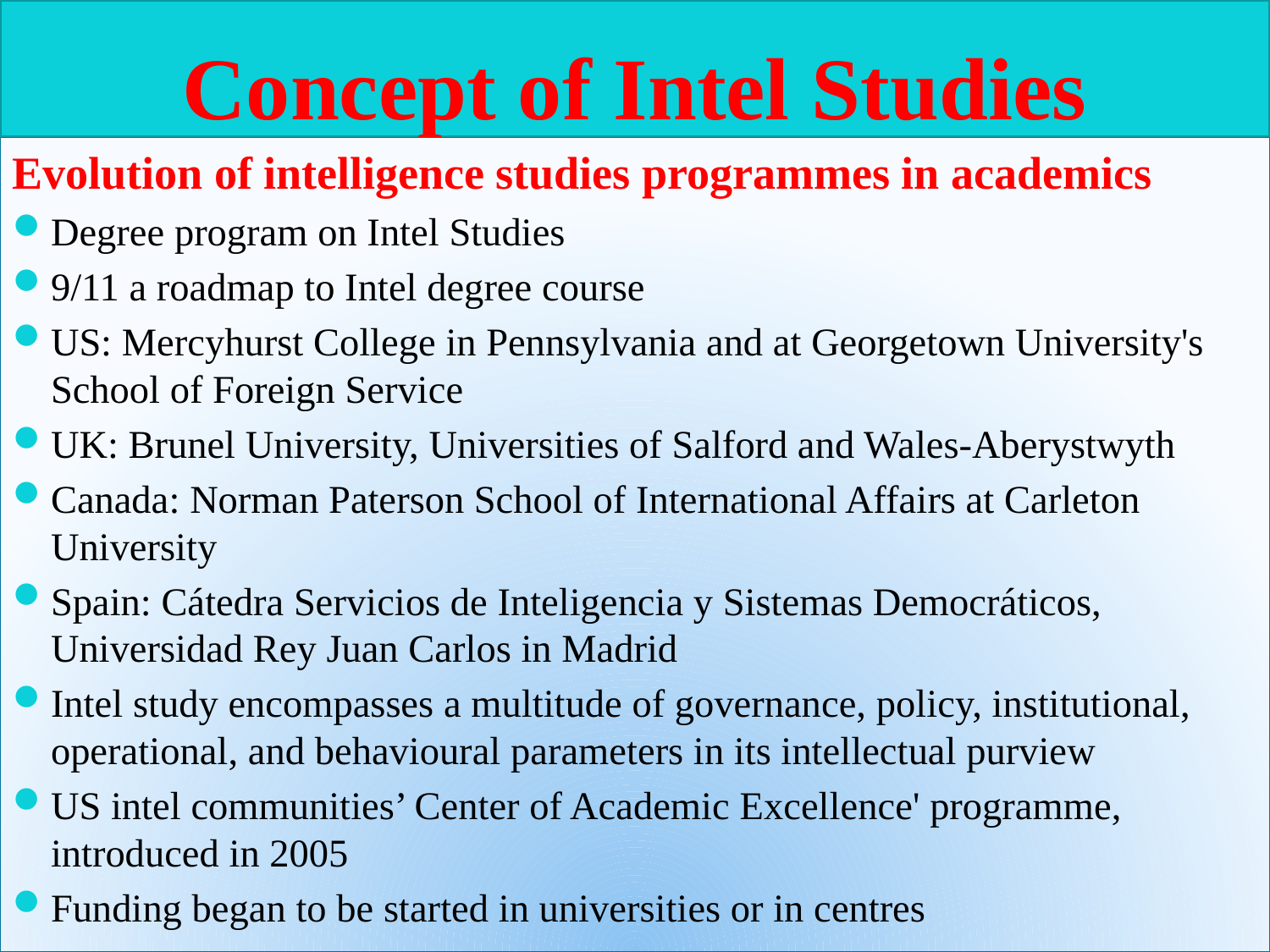

# Concept of Intel Studies
Evolution of intelligence studies programmes in academics
Degree program on Intel Studies
9/11 a roadmap to Intel degree course
US: Mercyhurst College in Pennsylvania and at Georgetown University's School of Foreign Service
UK: Brunel University, Universities of Salford and Wales-Aberystwyth
Canada: Norman Paterson School of International Affairs at Carleton University
Spain: Cátedra Servicios de Inteligencia y Sistemas Democráticos, Universidad Rey Juan Carlos in Madrid
Intel study encompasses a multitude of governance, policy, institutional, operational, and behavioural parameters in its intellectual purview
US intel communities’ Center of Academic Excellence' programme, introduced in 2005
Funding began to be started in universities or in centres